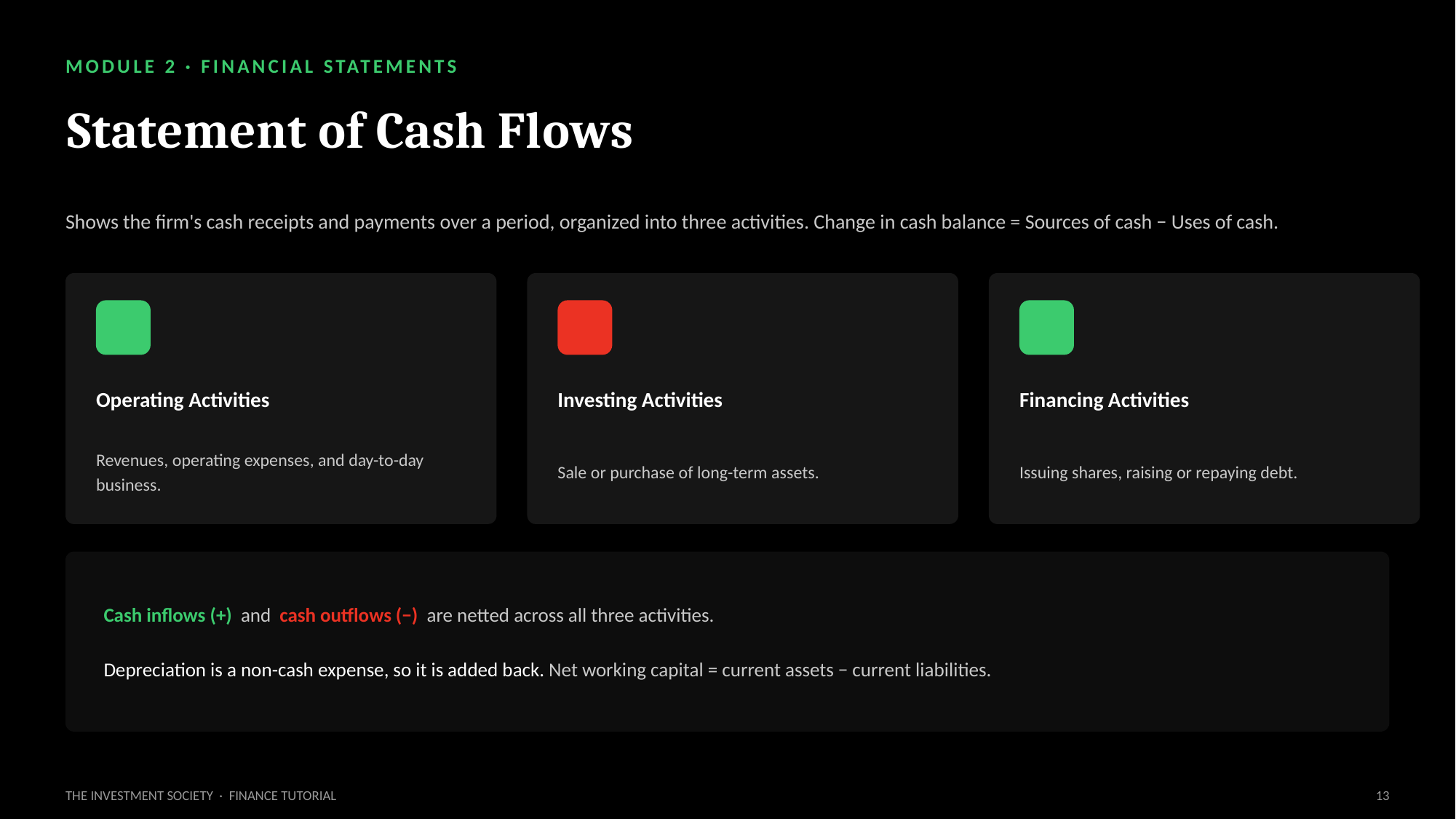

MODULE 2 · FINANCIAL STATEMENTS
Statement of Cash Flows
Shows the firm's cash receipts and payments over a period, organized into three activities. Change in cash balance = Sources of cash − Uses of cash.

Operating Activities
Investing Activities
Financing Activities
Revenues, operating expenses, and day-to-day business.
Sale or purchase of long-term assets.
Issuing shares, raising or repaying debt.

Cash inflows (+)  and  cash outflows (−)  are netted across all three activities.

Depreciation is a non-cash expense, so it is added back. Net working capital = current assets − current liabilities.
THE INVESTMENT SOCIETY  ·  FINANCE TUTORIAL
13